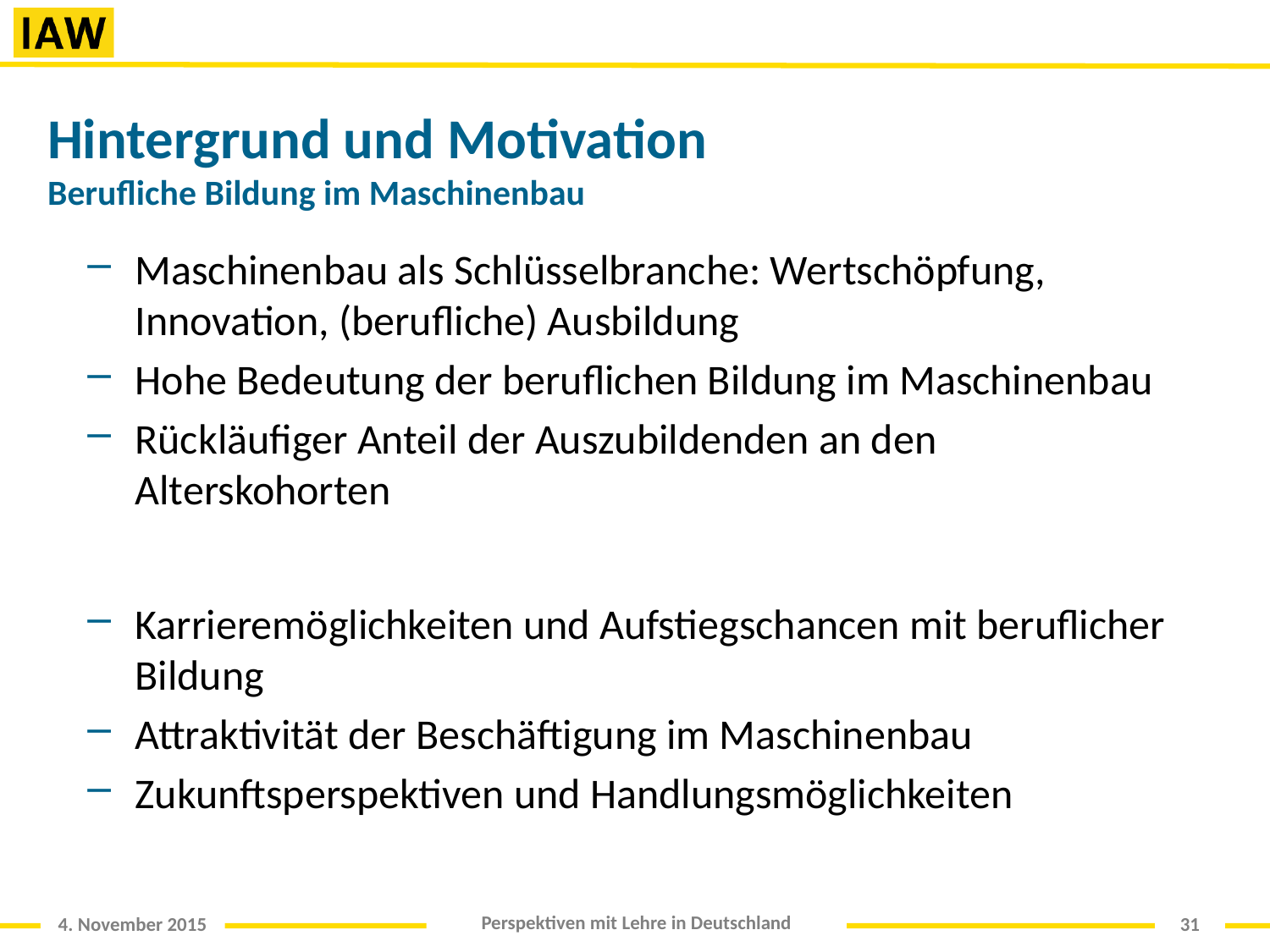

# Hintergrund und Motivation Berufliche Bildung im Maschinenbau
Maschinenbau als Schlüsselbranche: Wertschöpfung, Innovation, (berufliche) Ausbildung
Hohe Bedeutung der beruflichen Bildung im Maschinenbau
Rückläufiger Anteil der Auszubildenden an den Alterskohorten

Karrieremöglichkeiten und Aufstiegschancen mit beruflicher Bildung
Attraktivität der Beschäftigung im Maschinenbau
Zukunftsperspektiven und Handlungsmöglichkeiten
31